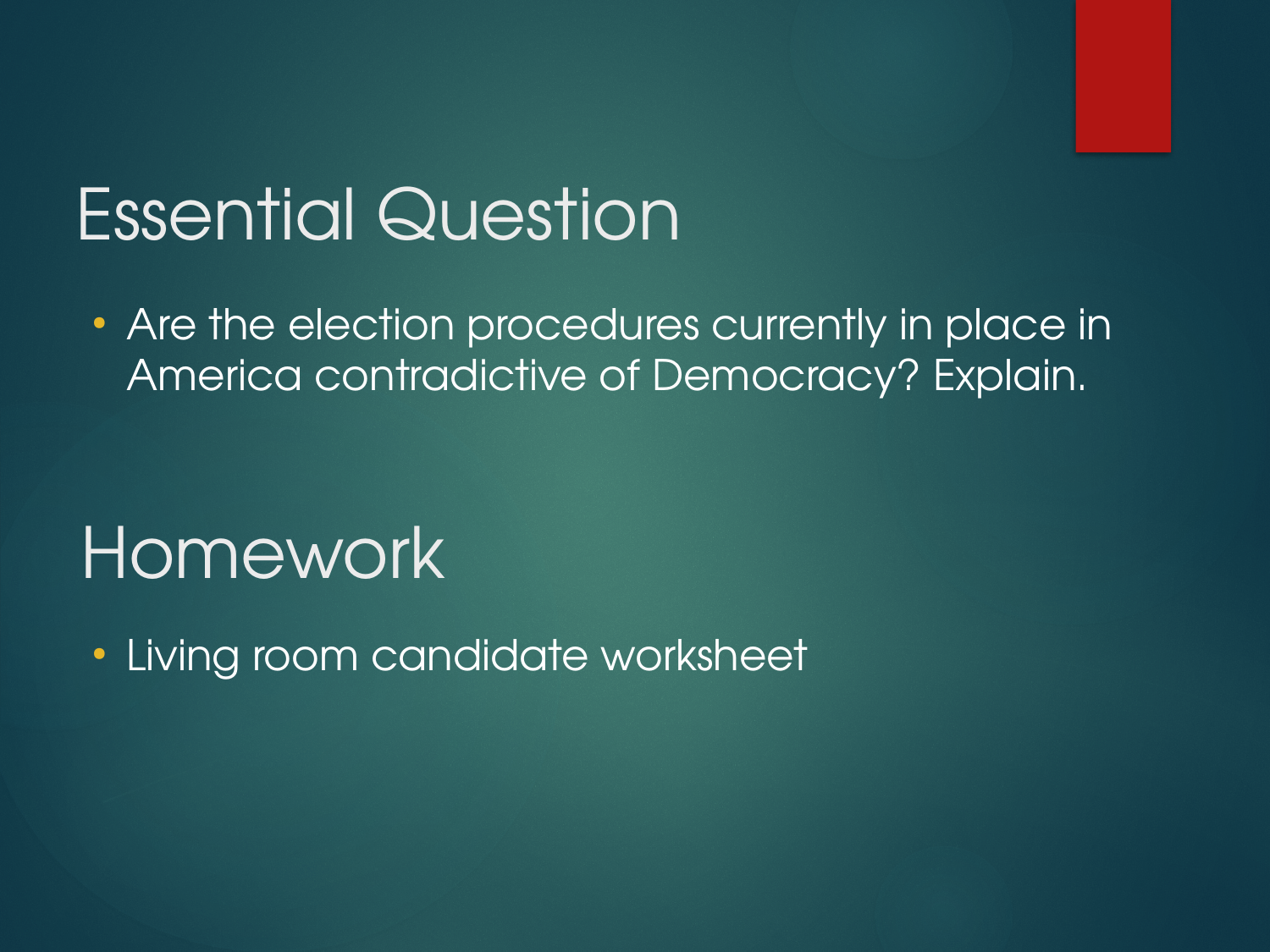

Essential Question
Are the election procedures currently in place in America contradictive of Democracy? Explain.

Living room candidate worksheet

Homework